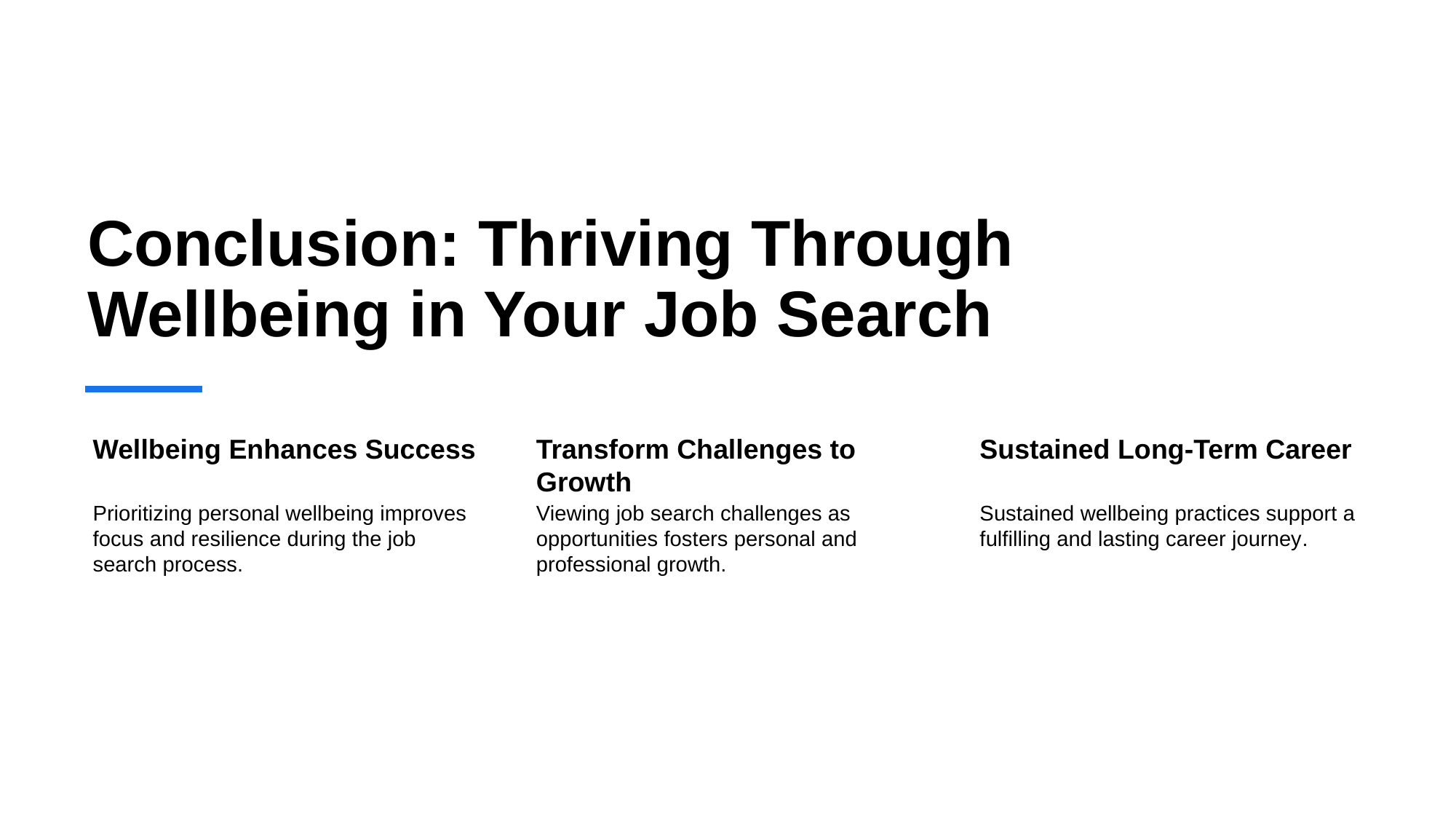

# Conclusion: Thriving Through Wellbeing in Your Job Search
Wellbeing Enhances Success
Prioritizing personal wellbeing improves focus and resilience during the job search process.
Transform Challenges to Growth
Viewing job search challenges as opportunities fosters personal and professional growth.
Sustained Long-Term Career
Sustained wellbeing practices support a fulfilling and lasting career journey.